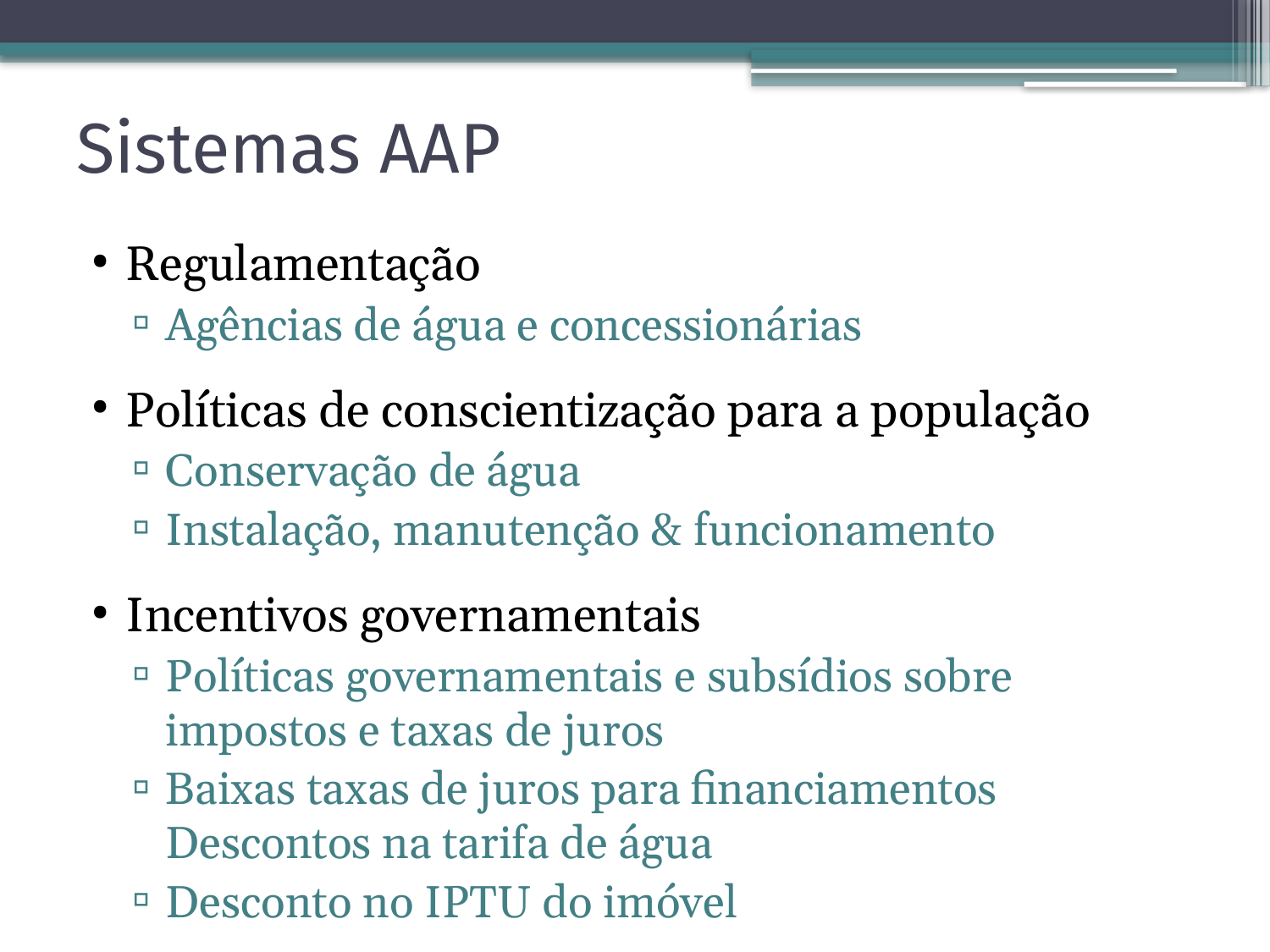

# Sistemas AAP
Regulamentação
Agências de água e concessionárias

Políticas de conscientização para a população
Conservação de água
Instalação, manutenção & funcionamento

Incentivos governamentais
Políticas governamentais e subsídios sobre impostos e taxas de juros
Baixas taxas de juros para financiamentos Descontos na tarifa de água
Desconto no IPTU do imóvel